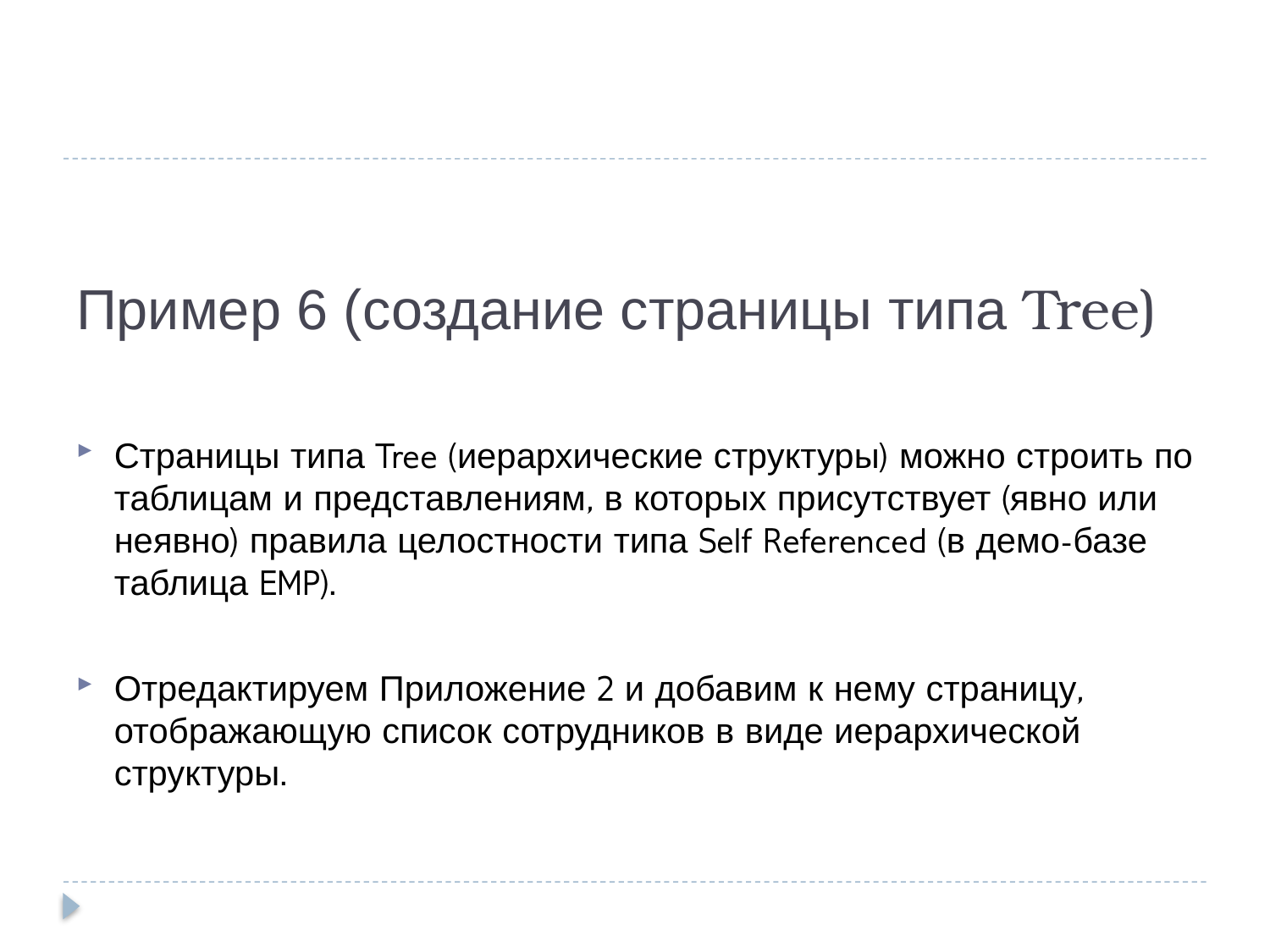

# Пример 6 (создание страницы типа Tree)
Страницы типа Tree (иерархические структуры) можно строить по таблицам и представлениям, в которых присутствует (явно или неявно) правила целостности типа Self Referenced (в демо-базе таблица EMP).

Отредактируем Приложение 2 и добавим к нему страницу, отображающую список сотрудников в виде иерархической структуры.